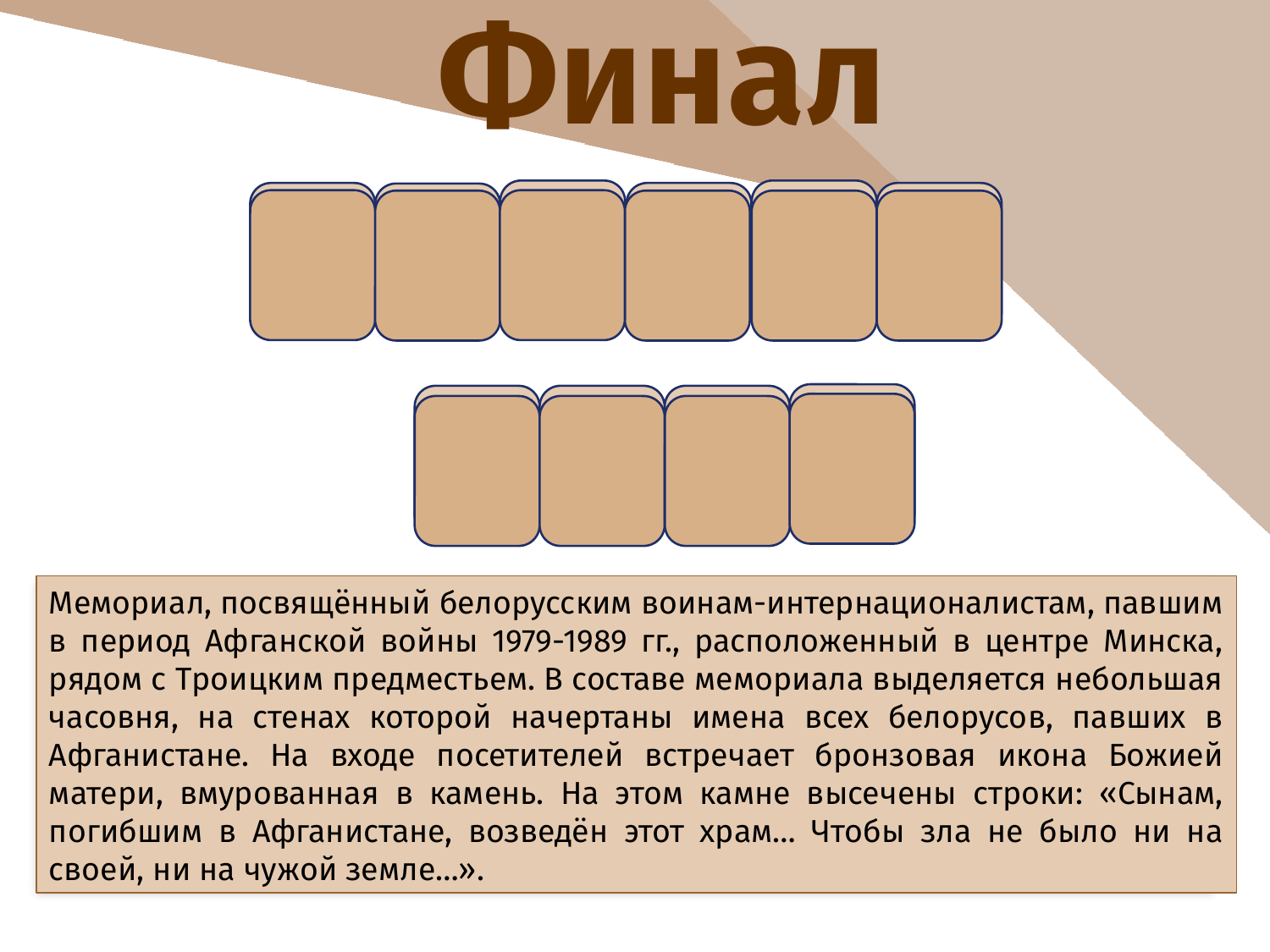

Финал
Т
О
О
Р
В
С

З
С
Л
Ё

Мемориал, посвящённый белорусским воинам-интернационалистам, павшим в период Афганской войны 1979-1989 гг., расположенный в центре Минска, рядом с Троицким предместьем. В составе мемориала выделяется небольшая часовня, на стенах которой начертаны имена всех белорусов, павших в Афганистане. На входе посетителей встречает бронзовая икона Божией матери, вмурованная в камень. На этом камне высечены строки: «Сынам, погибшим в Афганистане, возведён этот храм… Чтобы зла не было ни на своей, ни на чужой земле…».